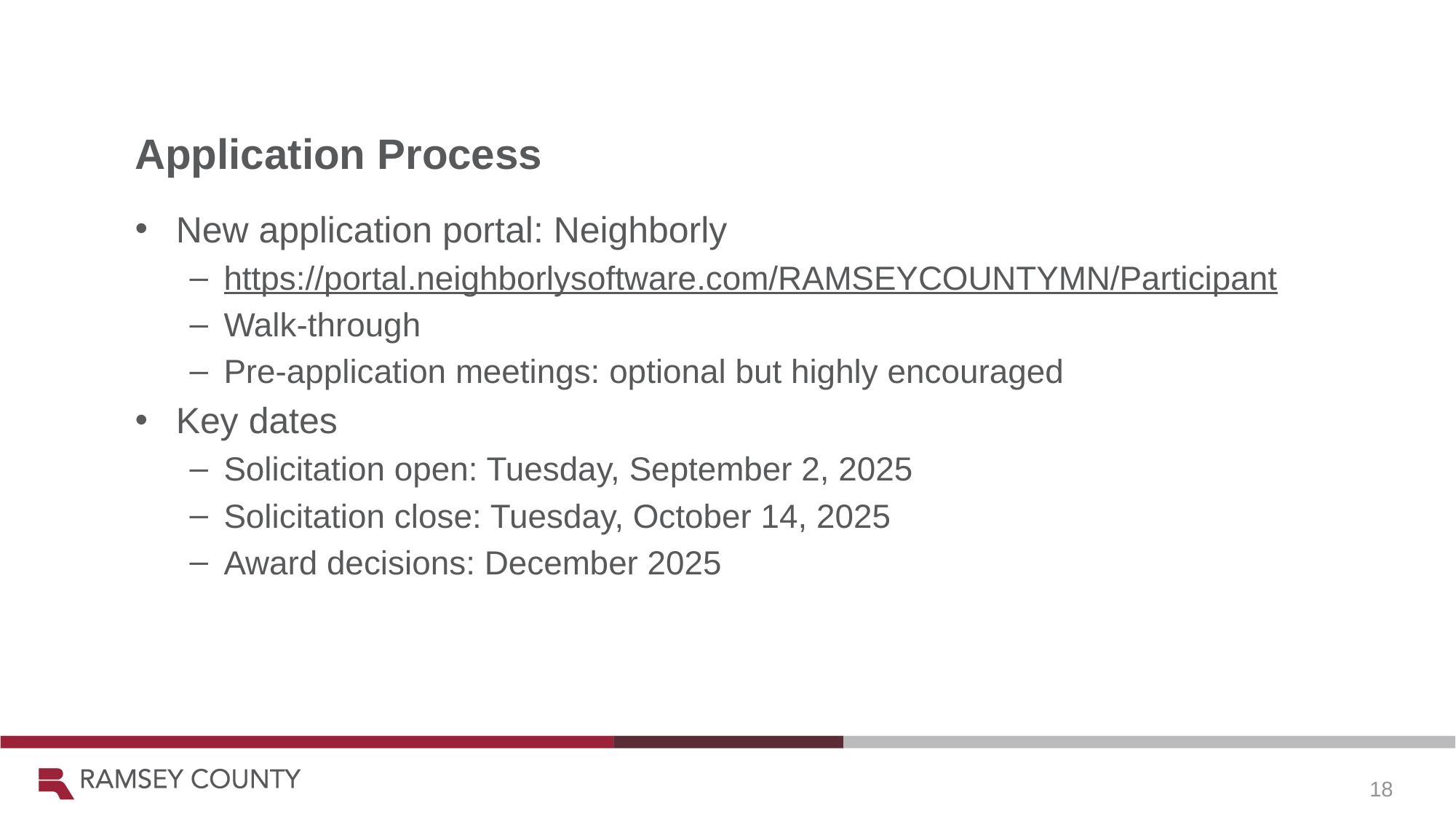

Application Process
New application portal: Neighborly​
https://portal.neighborlysoftware.com/RAMSEYCOUNTYMN/Participant
Walk-through
Pre-application meetings: optional but highly encouraged​
Key dates​
Solicitation open: Tuesday, September 2, 2025
Solicitation close: Tuesday, October 14, 2025
Award decisions: December 2025

18